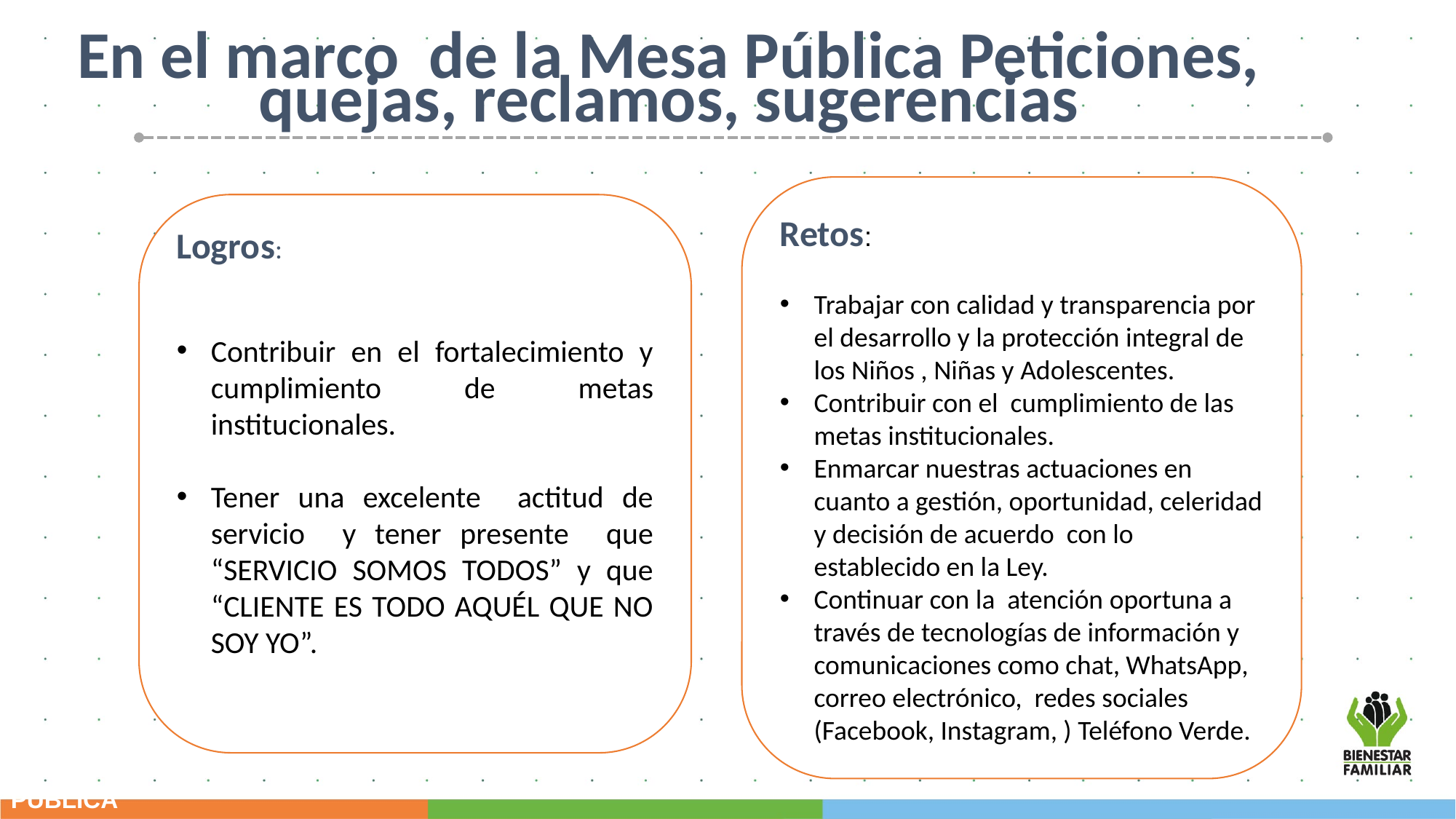

En el marco  de la Mesa Pública Peticiones, quejas, reclamos, sugerencias
Retos:

Trabajar con calidad y transparencia por el desarrollo y la protección integral de los Niños , Niñas y Adolescentes.
Contribuir con el  cumplimiento de las metas institucionales.
Enmarcar nuestras actuaciones en cuanto a gestión, oportunidad, celeridad y decisión de acuerdo  con lo establecido en la Ley.
Continuar con la  atención oportuna a través de tecnologías de información y comunicaciones como chat, WhatsApp, correo electrónico,  redes sociales (Facebook, Instagram, ) Teléfono Verde.
Logros:

Contribuir en el fortalecimiento y cumplimiento de metas institucionales.

Tener una excelente  actitud de servicio  y tener presente  que “SERVICIO SOMOS TODOS” y que “CLIENTE ES TODO AQUÉL QUE NO SOY YO”.

PÚBLICA